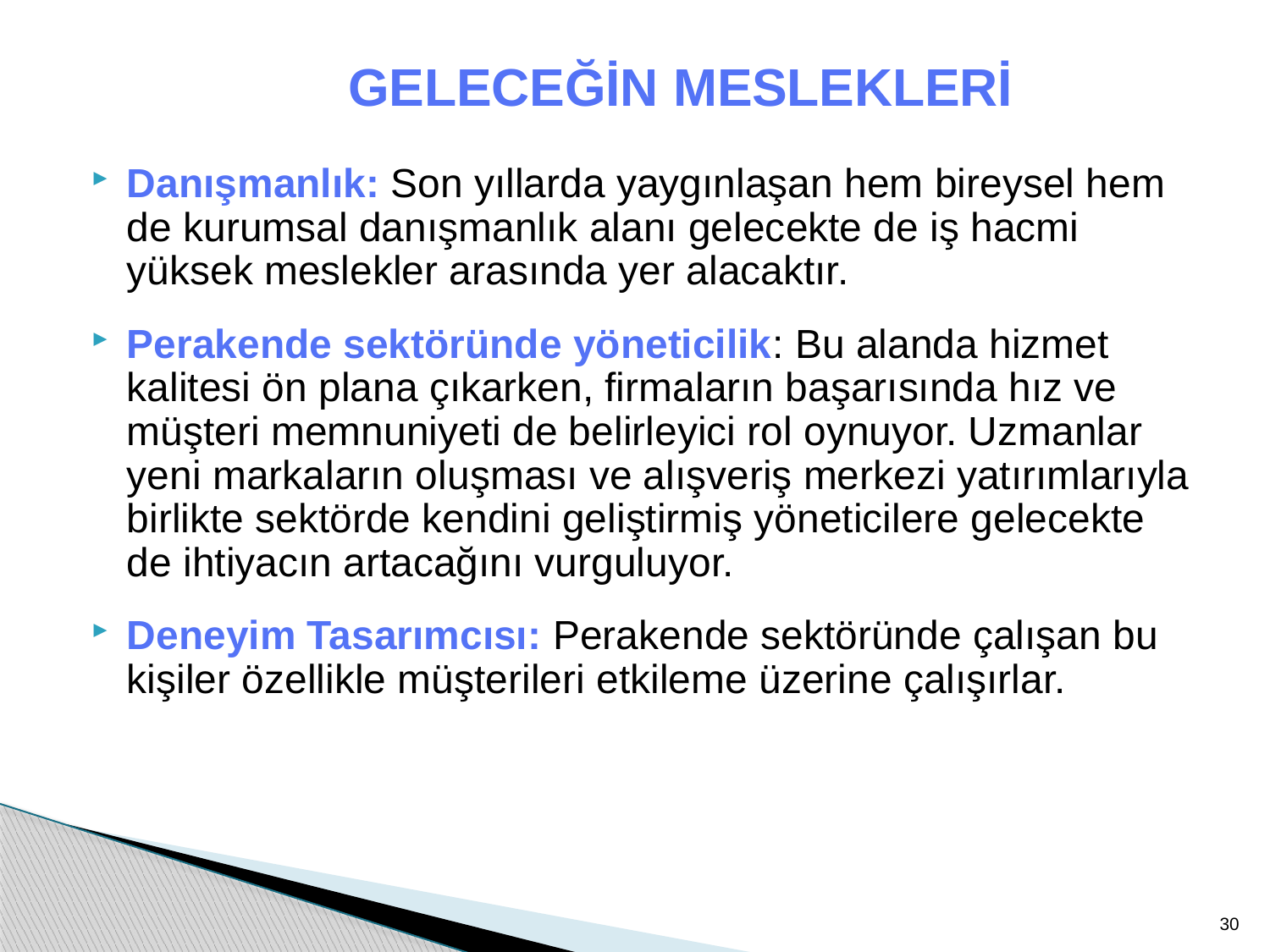

# GELECEĞİN MESLEKLERİ
Danışmanlık: Son yıllarda yaygınlaşan hem bireysel hem de kurumsal danışmanlık alanı gelecekte de iş hacmi yüksek meslekler arasında yer alacaktır.

Perakende sektöründe yöneticilik: Bu alanda hizmet kalitesi ön plana çıkarken, firmaların başarısında hız ve müşteri memnuniyeti de belirleyici rol oynuyor. Uzmanlar yeni markaların oluşması ve alışveriş merkezi yatırımlarıyla birlikte sektörde kendini geliştirmiş yöneticilere gelecekte de ihtiyacın artacağını vurguluyor.

Deneyim Tasarımcısı: Perakende sektöründe çalışan bu kişiler özellikle müşterileri etkileme üzerine çalışırlar.

30